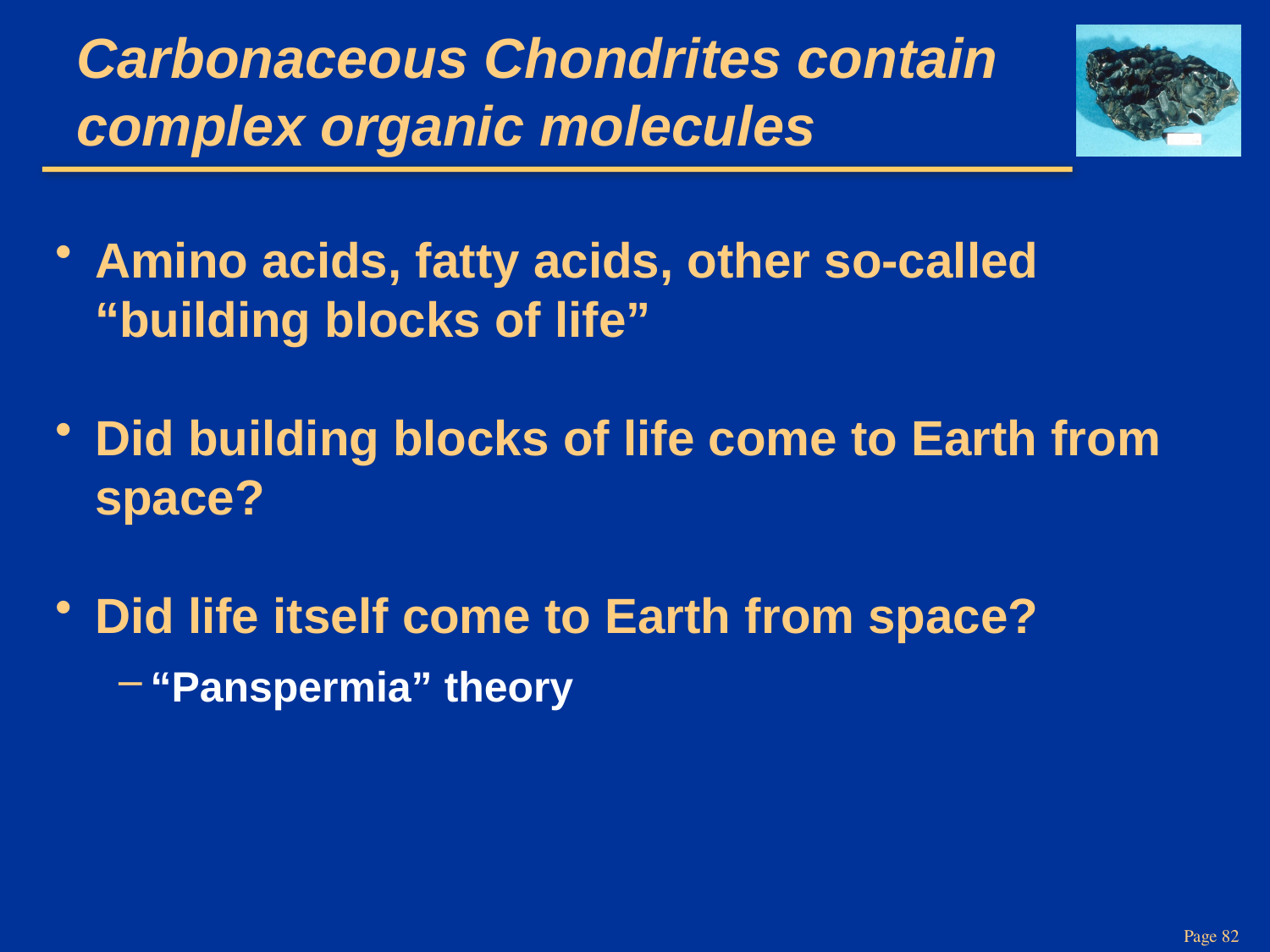

# Carbonaceous Chondrites contain complex organic molecules
Amino acids, fatty acids, other so-called “building blocks of life”
Did building blocks of life come to Earth from space?
Did life itself come to Earth from space?
“Panspermia” theory